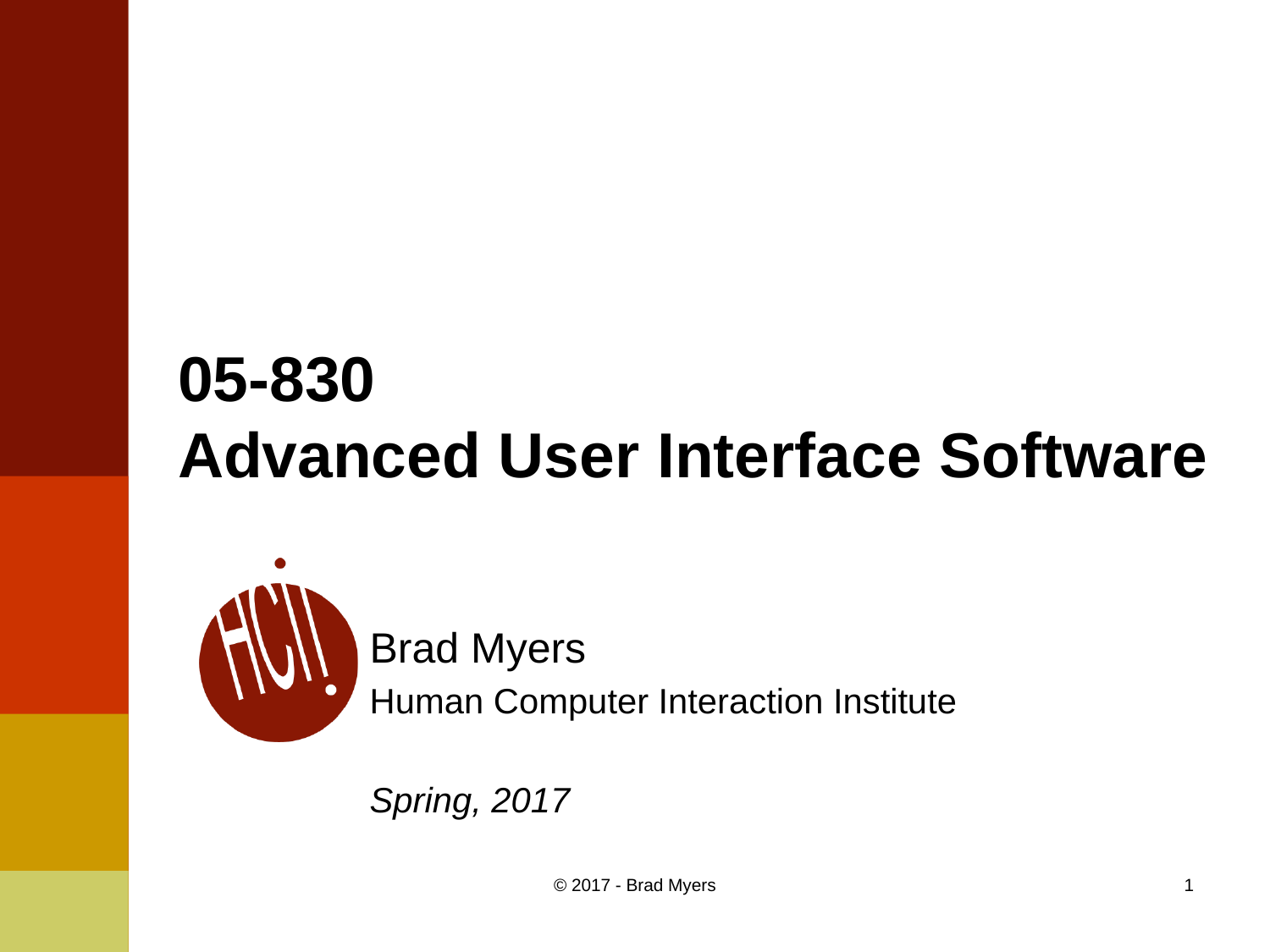

# 05-830 Advanced User Interface Software
Brad Myers
Human Computer Interaction Institute

Spring, 2017
© 2017 - Brad Myers
1